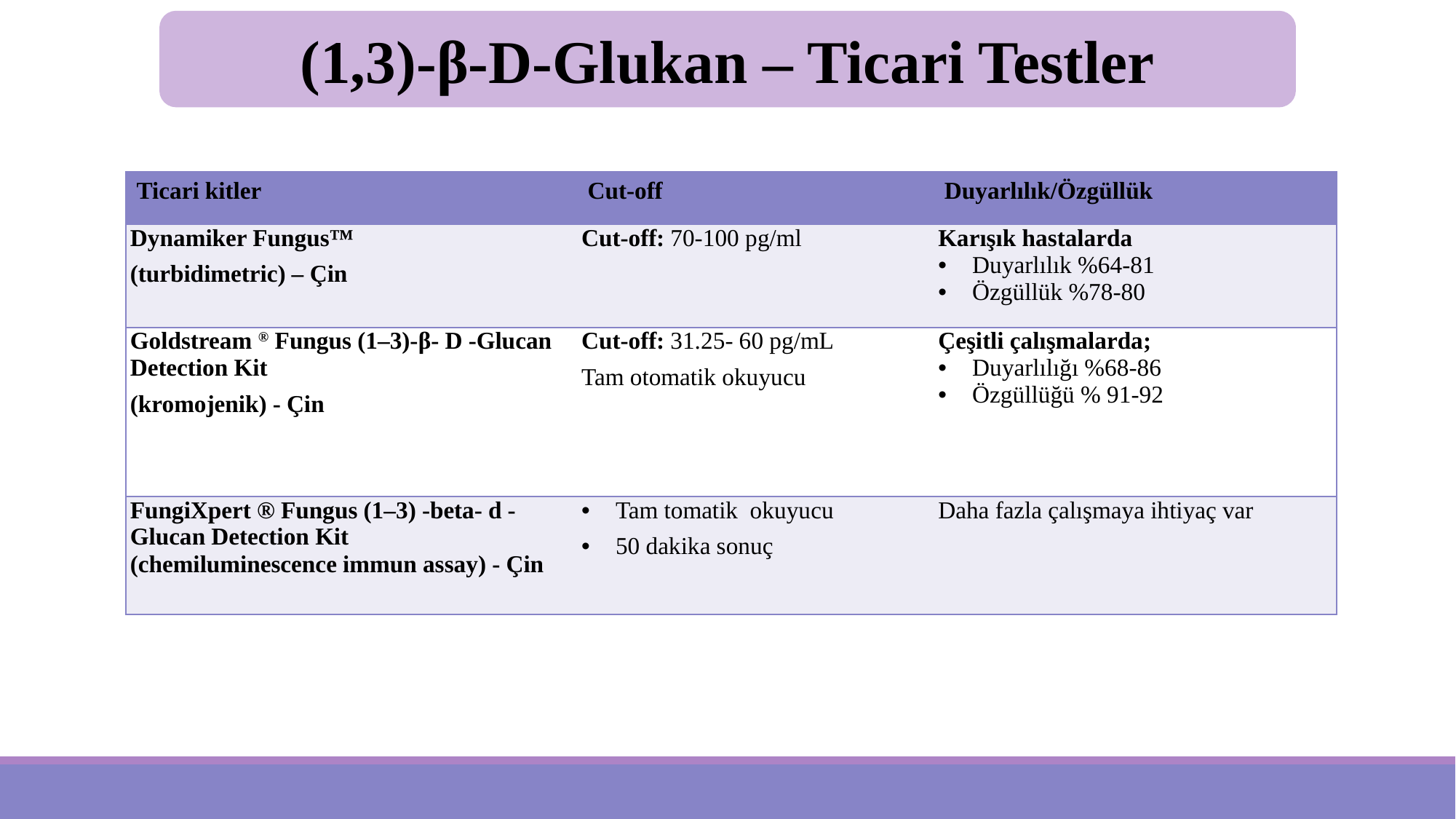

(1,3)-β-D-Glukan – Ticari Testler
#
| Ticari kitler | Cut-off | Duyarlılık/Özgüllük |
| --- | --- | --- |
| Dynamiker Fungus™ (turbidimetric) – Çin | Cut-off: 70-100 pg/ml | Karışık hastalarda Duyarlılık %64-81 Özgüllük %78-80 |
| Goldstream ® Fungus (1–3)-β- d -Glucan Detection Kit (kromojenik) - Çin | Cut-off: 31.25- 60 pg/mL Tam otomatik okuyucu | Çeşitli çalışmalarda; Duyarlılığı %68-86 Özgüllüğü % 91-92 |
| FungiXpert ® Fungus (1–3) -beta- d -Glucan Detection Kit (chemiluminescence immun assay) - Çin | Tam tomatik okuyucu 50 dakika sonuç | Daha fazla çalışmaya ihtiyaç var |